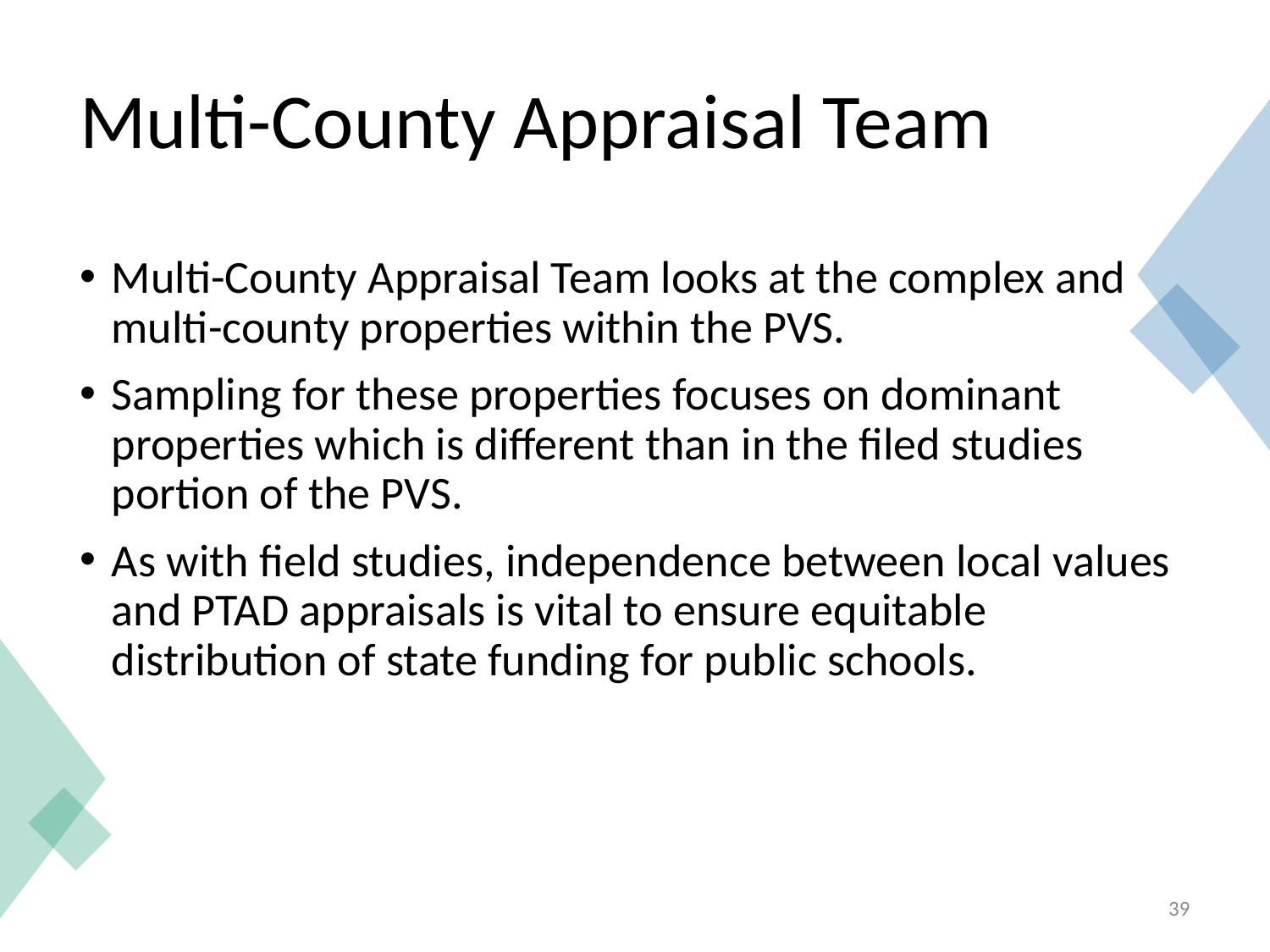

# Multi-County Appraisal Team

Multi-County Appraisal Team looks at the complex and multi-county properties within the PVS.
Sampling for these properties focuses on dominant properties which is different than in the filed studies portion of the PVS.
As with field studies, independence between local values and PTAD appraisals is vital to ensure equitable distribution of state funding for public schools.

39